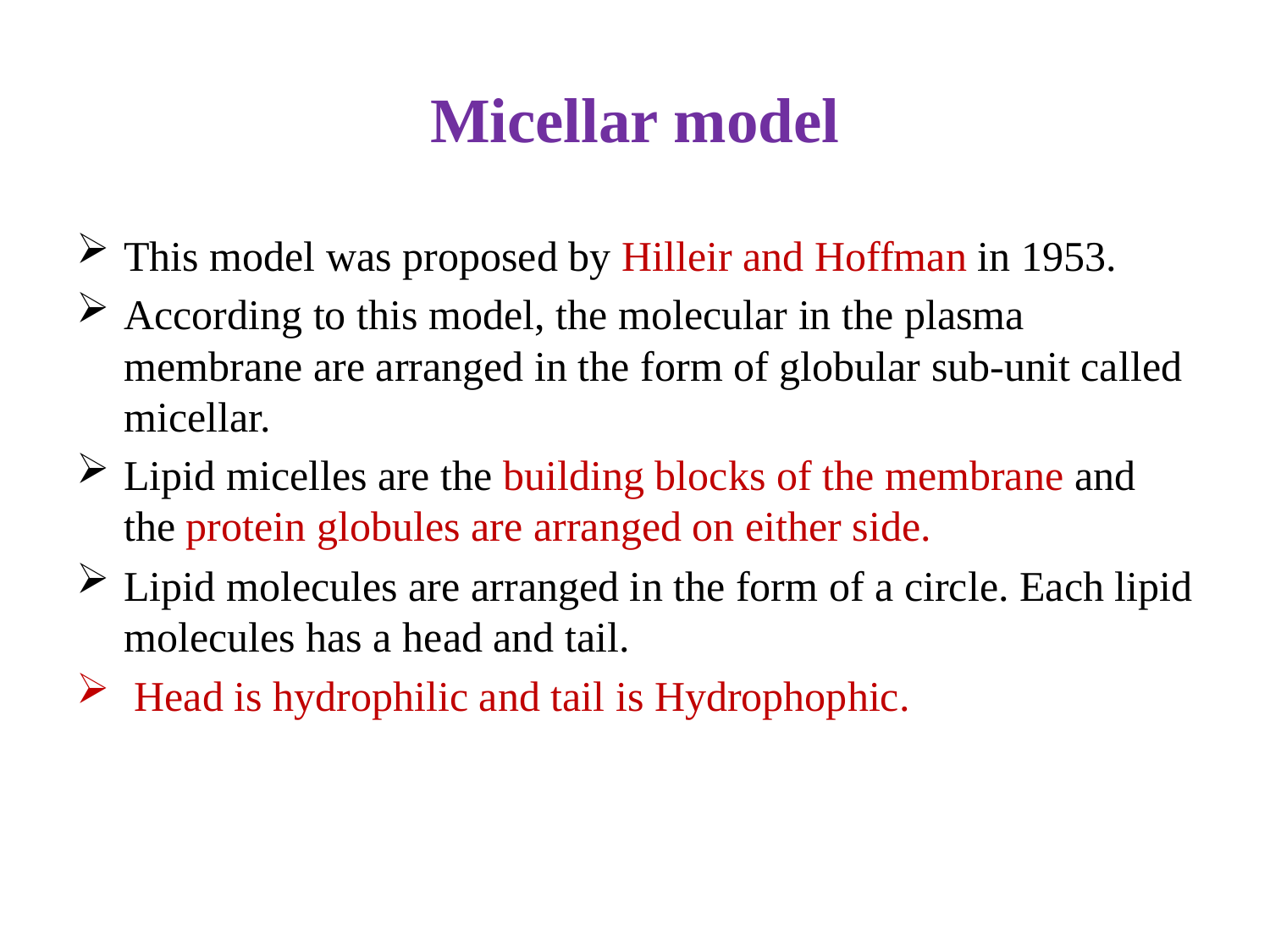

# Micellar model
This model was proposed by Hilleir and Hoffman in 1953.
According to this model, the molecular in the plasma membrane are arranged in the form of globular sub-unit called micellar.
Lipid micelles are the building blocks of the membrane and the protein globules are arranged on either side.
Lipid molecules are arranged in the form of a circle. Each lipid molecules has a head and tail.
 Head is hydrophilic and tail is Hydrophophic.